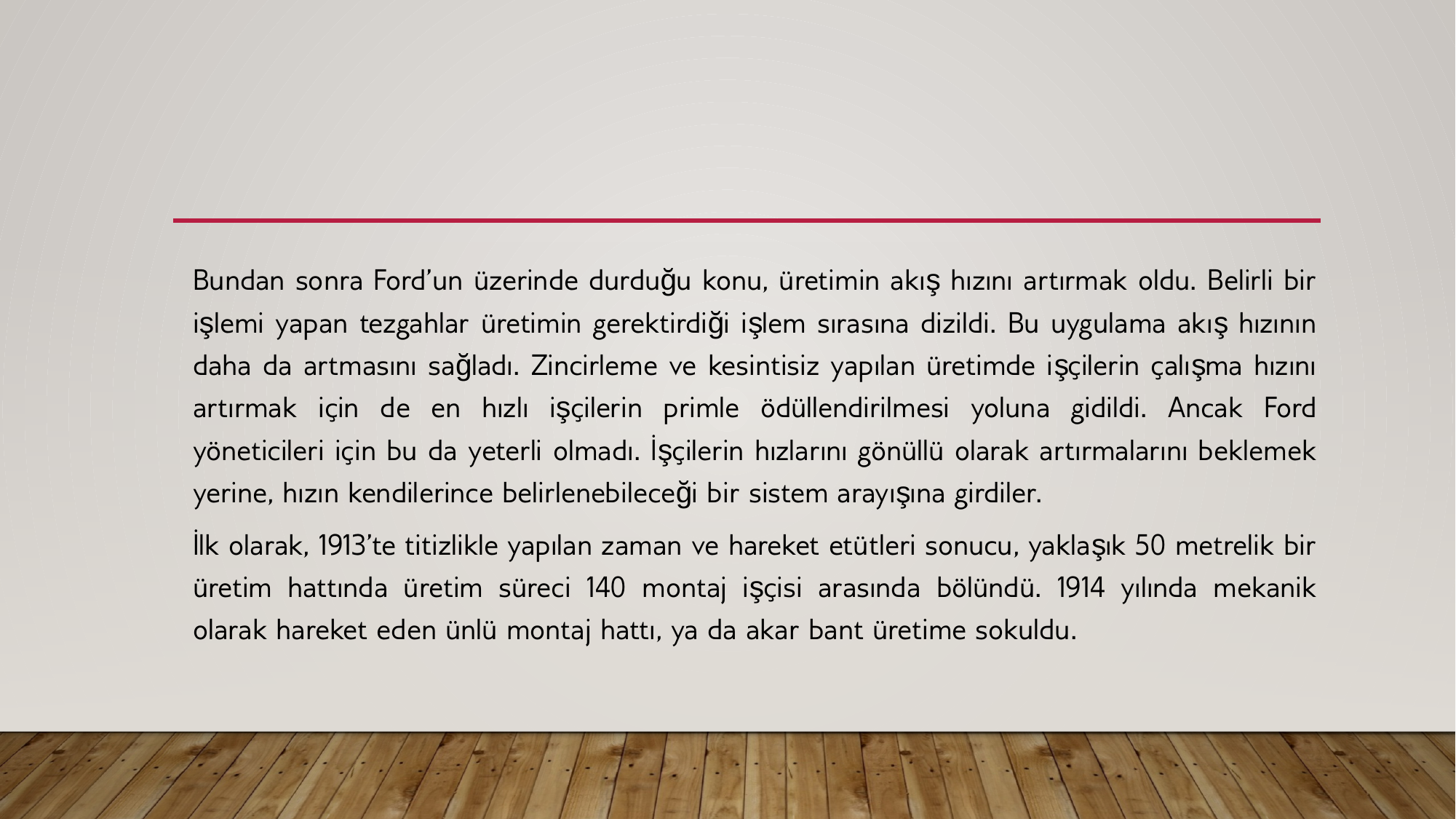

#
Bundan sonra Ford’un üzerinde durduğu konu, üretimin akış hızını artırmak oldu. Belirli bir işlemi yapan tezgahlar üretimin gerektirdiği işlem sırasına dizildi. Bu uygulama akış hızının daha da artmasını sağladı. Zincirleme ve kesintisiz yapılan üretimde işçilerin çalışma hızını artırmak için de en hızlı işçilerin primle ödüllendirilmesi yoluna gidildi. Ancak Ford yöneticileri için bu da yeterli olmadı. İşçilerin hızlarını gönüllü olarak artırmalarını beklemek yerine, hızın kendilerince belirlenebileceği bir sistem arayışına girdiler.
İlk olarak, 1913’te titizlikle yapılan zaman ve hareket etütleri sonucu, yaklaşık 50 metrelik bir üretim hattında üretim süreci 140 montaj işçisi arasında bölündü. 1914 yılında mekanik olarak hareket eden ünlü montaj hattı, ya da akar bant üretime sokuldu.